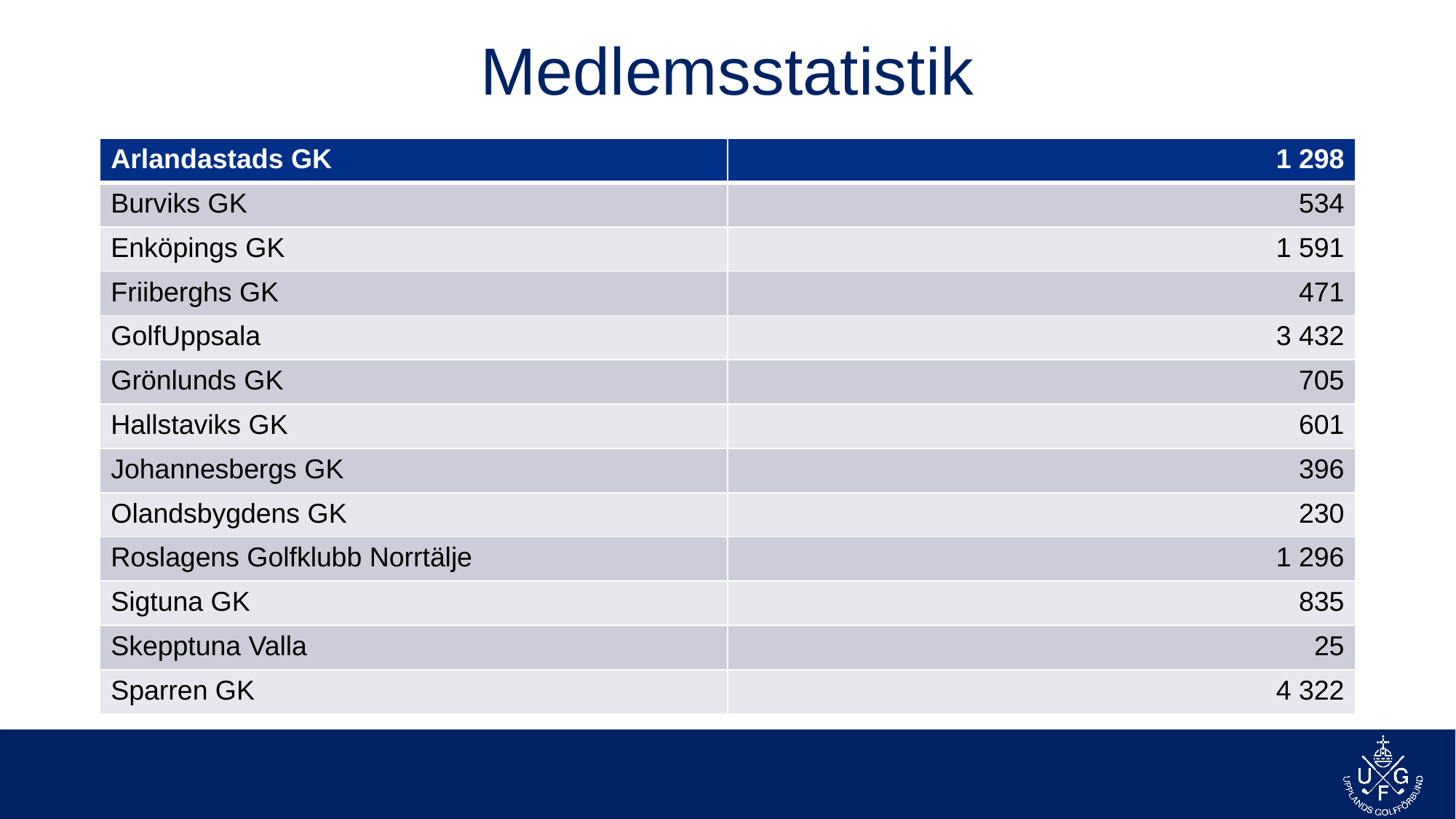

# Medlemsstatistik
| Arlandastads GK | 1 298 |
| --- | --- |
| Burviks GK | 534 |
| Enköpings GK | 1 591 |
| Friiberghs GK | 471 |
| GolfUppsala | 3 432 |
| Grönlunds GK | 705 |
| Hallstaviks GK | 601 |
| Johannesbergs GK | 396 |
| Olandsbygdens GK | 230 |
| Roslagens Golfklubb Norrtälje | 1 296 |
| Sigtuna GK | 835 |
| Skepptuna Valla | 25 |
| Sparren GK | 4 322 |